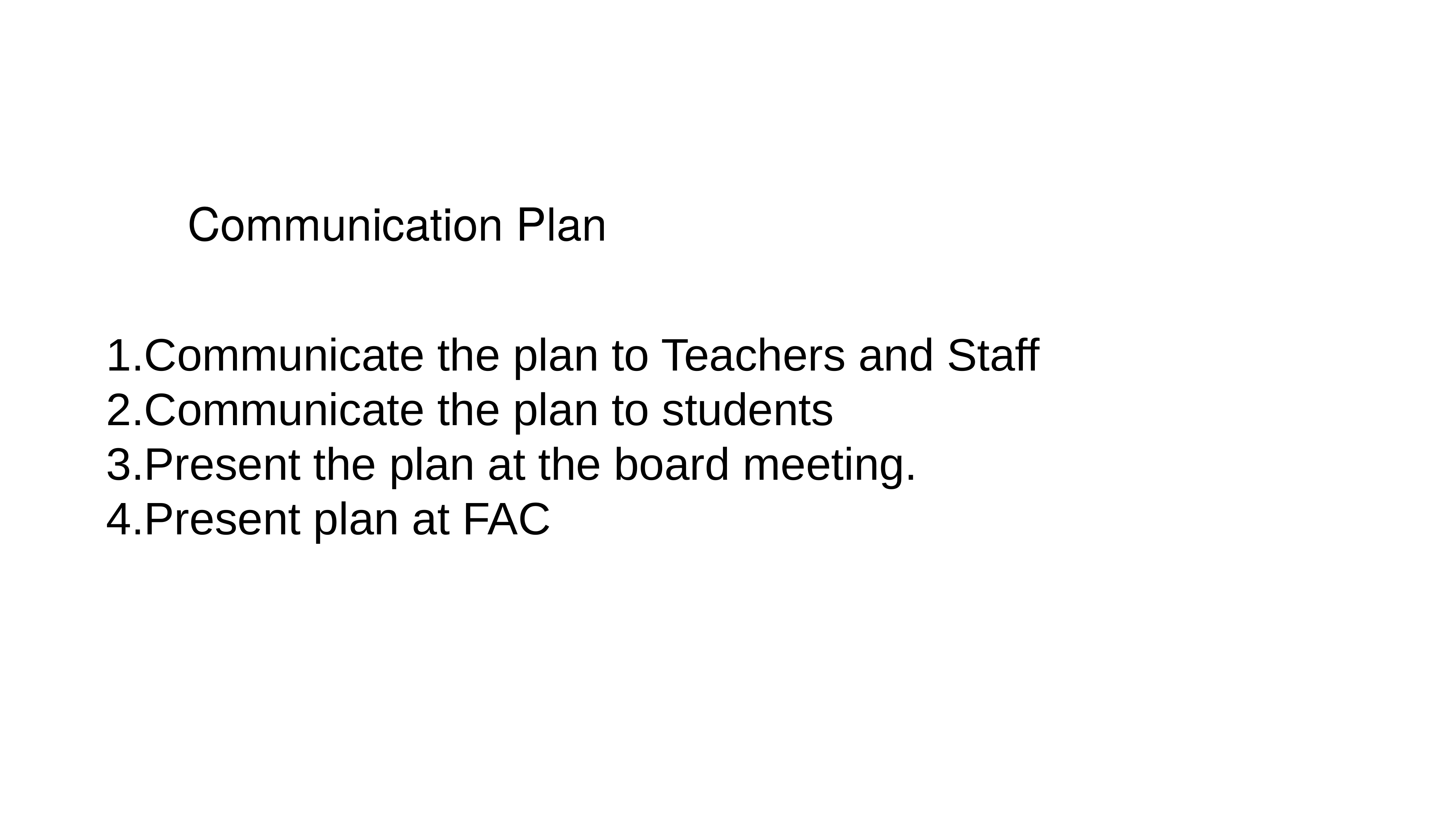

# Communication Plan
Communicate the plan to Teachers and Staff
Communicate the plan to students
Present the plan at the board meeting.
Present plan at FAC